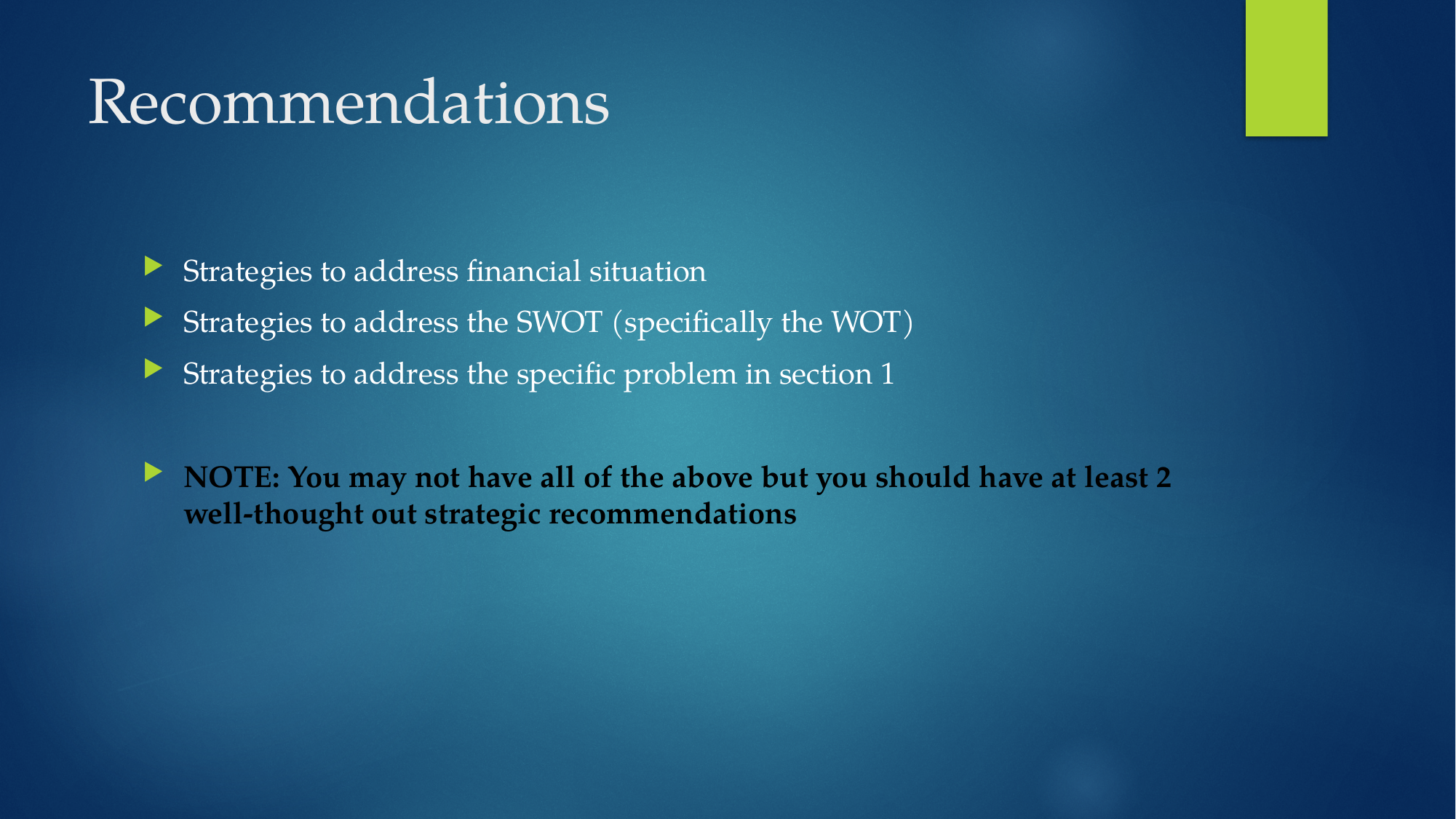

# Recommendations
Strategies to address financial situation
Strategies to address the SWOT (specifically the WOT)
Strategies to address the specific problem in section 1

NOTE: You may not have all of the above but you should have at least 2 well-thought out strategic recommendations